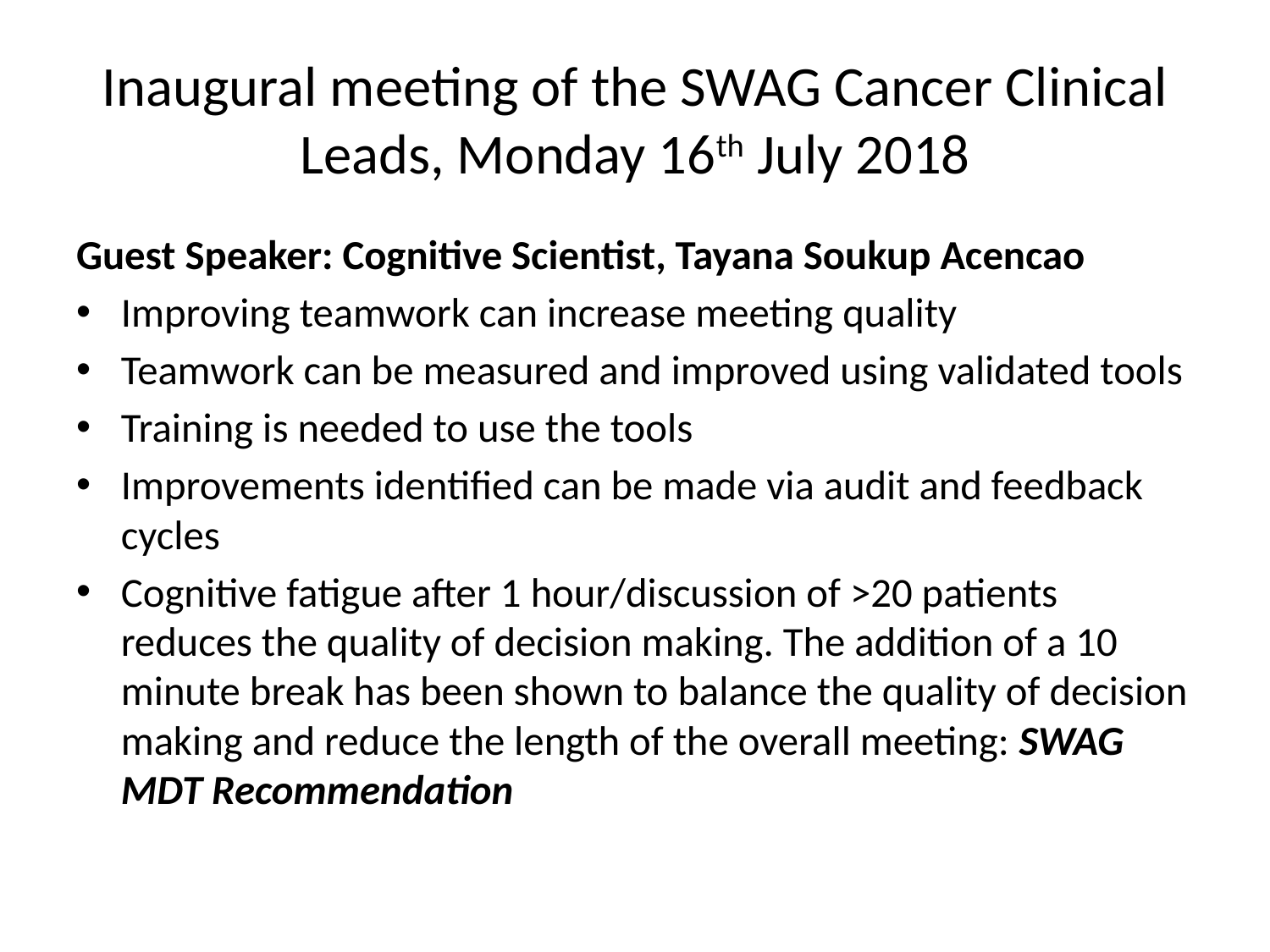

# Inaugural meeting of the SWAG Cancer Clinical Leads, Monday 16th July 2018
Guest Speaker: Cognitive Scientist, Tayana Soukup Acencao
Improving teamwork can increase meeting quality
Teamwork can be measured and improved using validated tools
Training is needed to use the tools
Improvements identified can be made via audit and feedback cycles
Cognitive fatigue after 1 hour/discussion of >20 patients reduces the quality of decision making. The addition of a 10 minute break has been shown to balance the quality of decision making and reduce the length of the overall meeting: SWAG MDT Recommendation